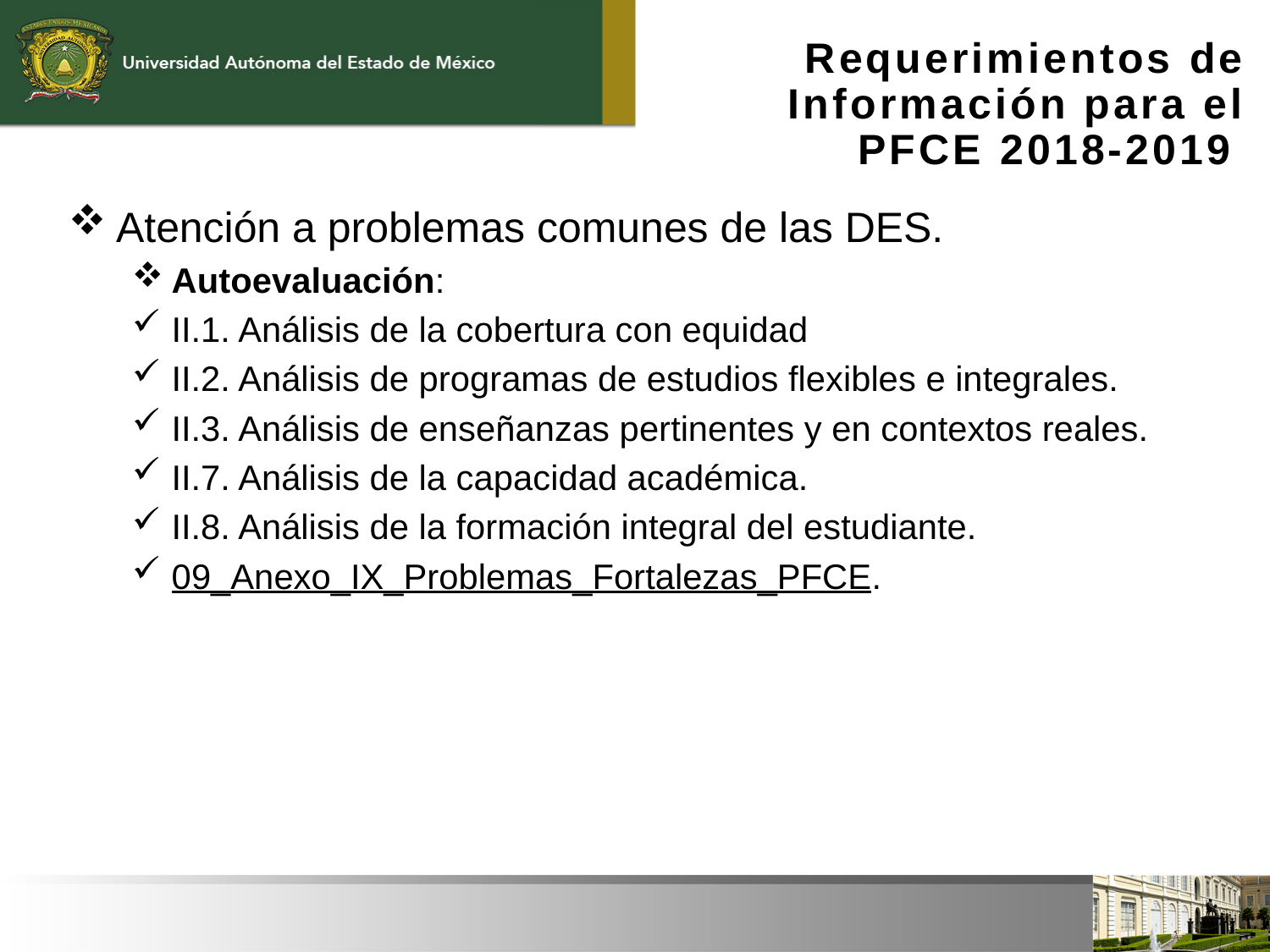

Requerimientos de Información para el PFCE 2018-2019
Atención a problemas comunes de las DES.
Autoevaluación:
II.1. Análisis de la cobertura con equidad
II.2. Análisis de programas de estudios flexibles e integrales.
II.3. Análisis de enseñanzas pertinentes y en contextos reales.
II.7. Análisis de la capacidad académica.
II.8. Análisis de la formación integral del estudiante.
09_Anexo_IX_Problemas_Fortalezas_PFCE.